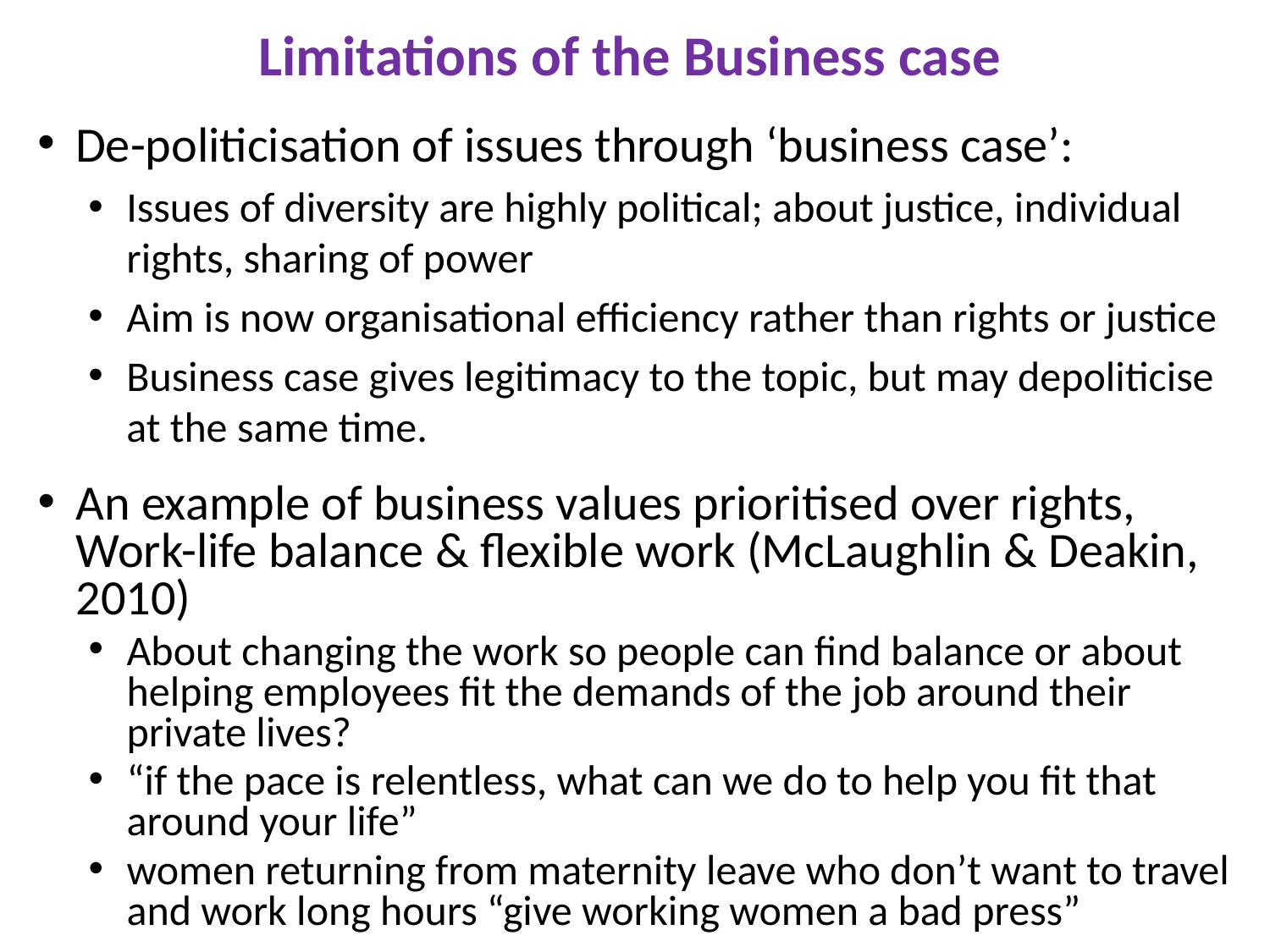

# Limitations of the Business case
De-politicisation of issues through ‘business case’:
Issues of diversity are highly political; about justice, individual rights, sharing of power
Aim is now organisational efficiency rather than rights or justice
Business case gives legitimacy to the topic, but may depoliticise at the same time.
An example of business values prioritised over rights, Work-life balance & flexible work (McLaughlin & Deakin, 2010)
About changing the work so people can find balance or about helping employees fit the demands of the job around their private lives?
“if the pace is relentless, what can we do to help you fit that around your life”
women returning from maternity leave who don’t want to travel and work long hours “give working women a bad press”